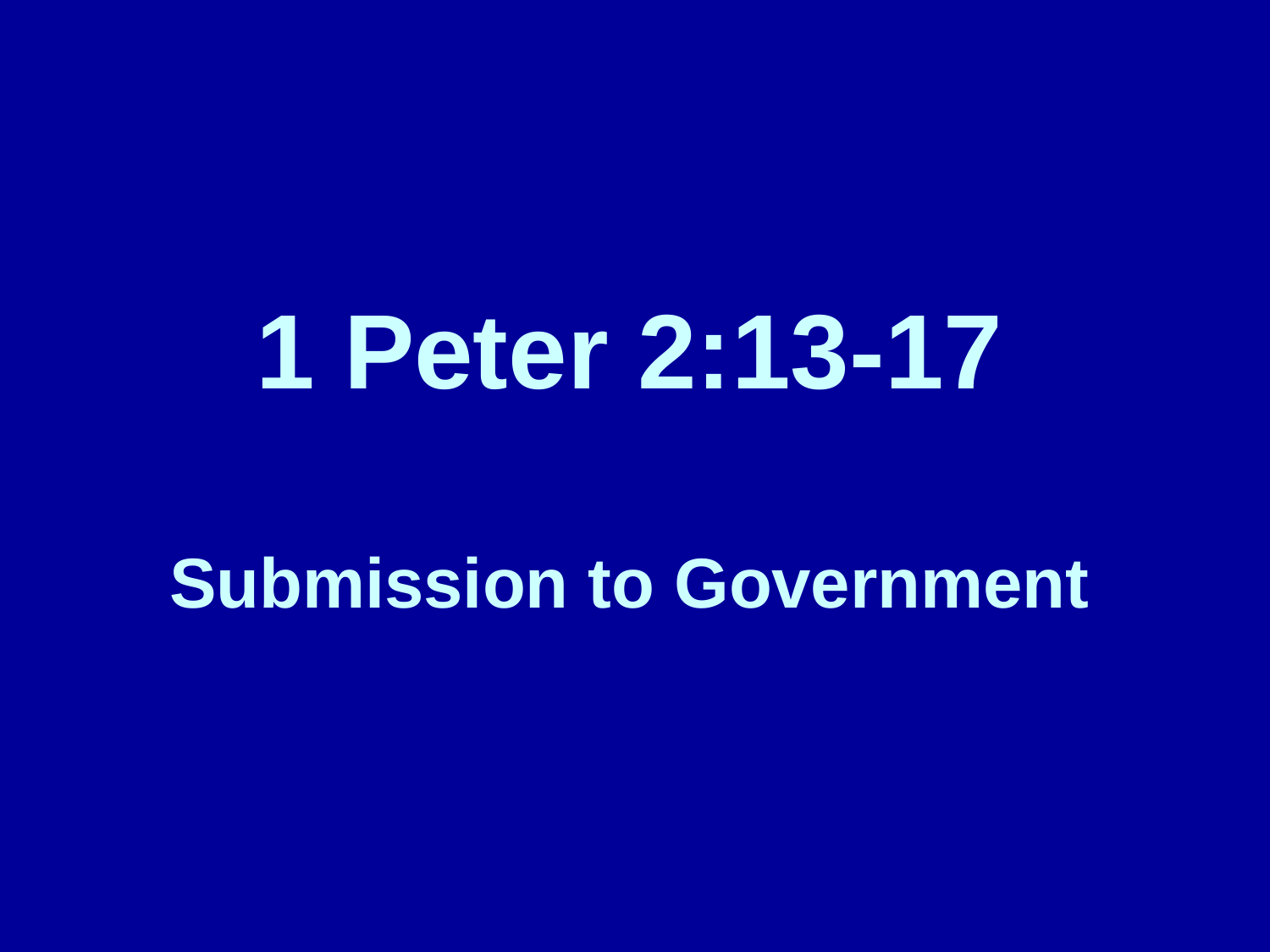

# 1 Peter 2:13-17 Submission to Government